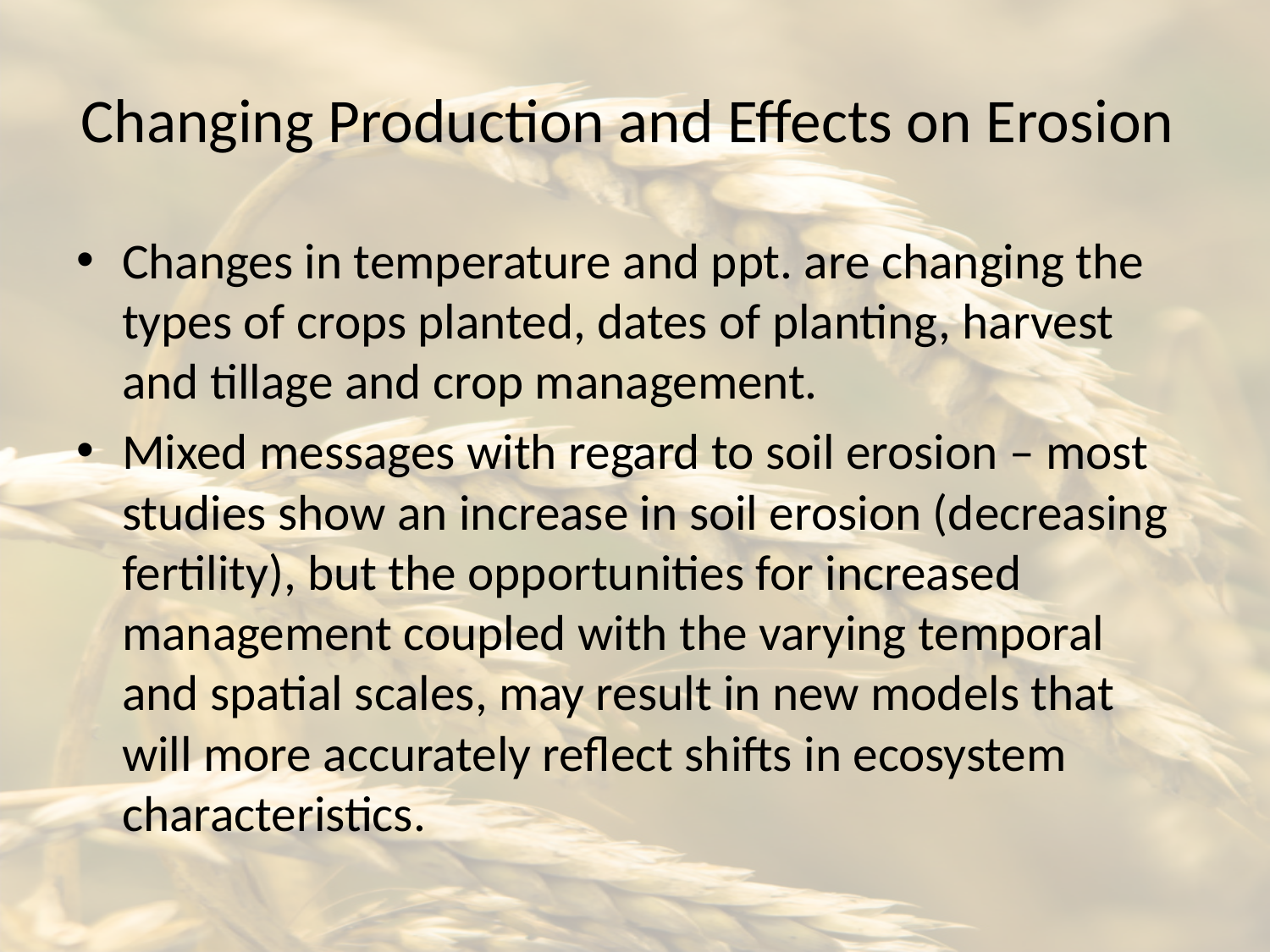

# Changing Production and Effects on Erosion
Changes in temperature and ppt. are changing the types of crops planted, dates of planting, harvest and tillage and crop management.
Mixed messages with regard to soil erosion – most studies show an increase in soil erosion (decreasing fertility), but the opportunities for increased management coupled with the varying temporal and spatial scales, may result in new models that will more accurately reflect shifts in ecosystem characteristics.